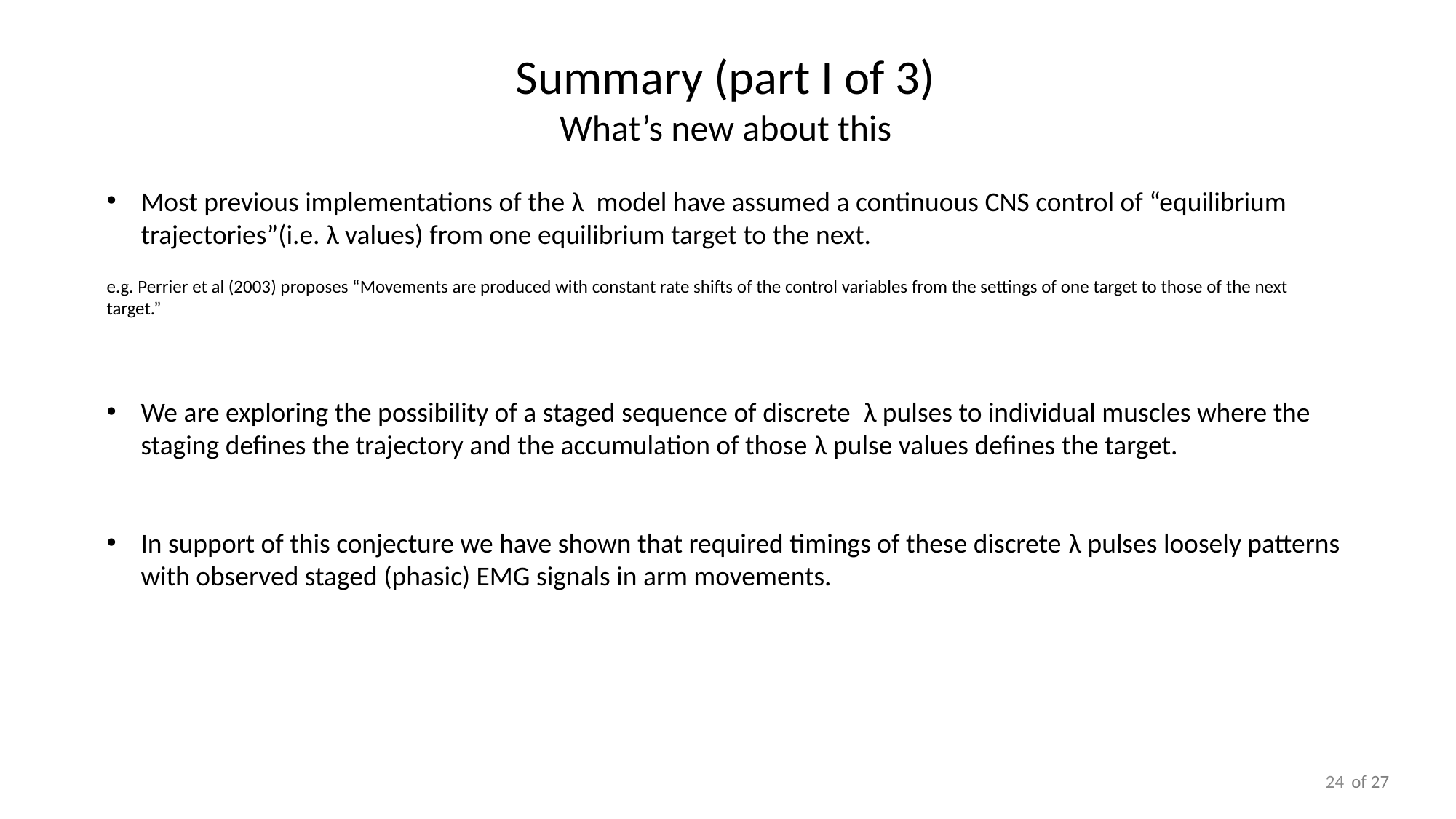

Summary (part I of 3)
What’s new about this
Most previous implementations of the λ  model have assumed a continuous CNS control of “equilibrium trajectories”(i.e. λ values) from one equilibrium target to the next.

e.g. Perrier et al (2003) proposes “Movements are produced with constant rate shifts of the control variables from the settings of one target to those of the next target.”

We are exploring the possibility of a staged sequence of discrete  λ pulses to individual muscles where the staging defines the trajectory and the accumulation of those λ pulse values defines the target.

In support of this conjecture we have shown that required timings of these discrete λ pulses loosely patterns with observed staged (phasic) EMG signals in arm movements.

24